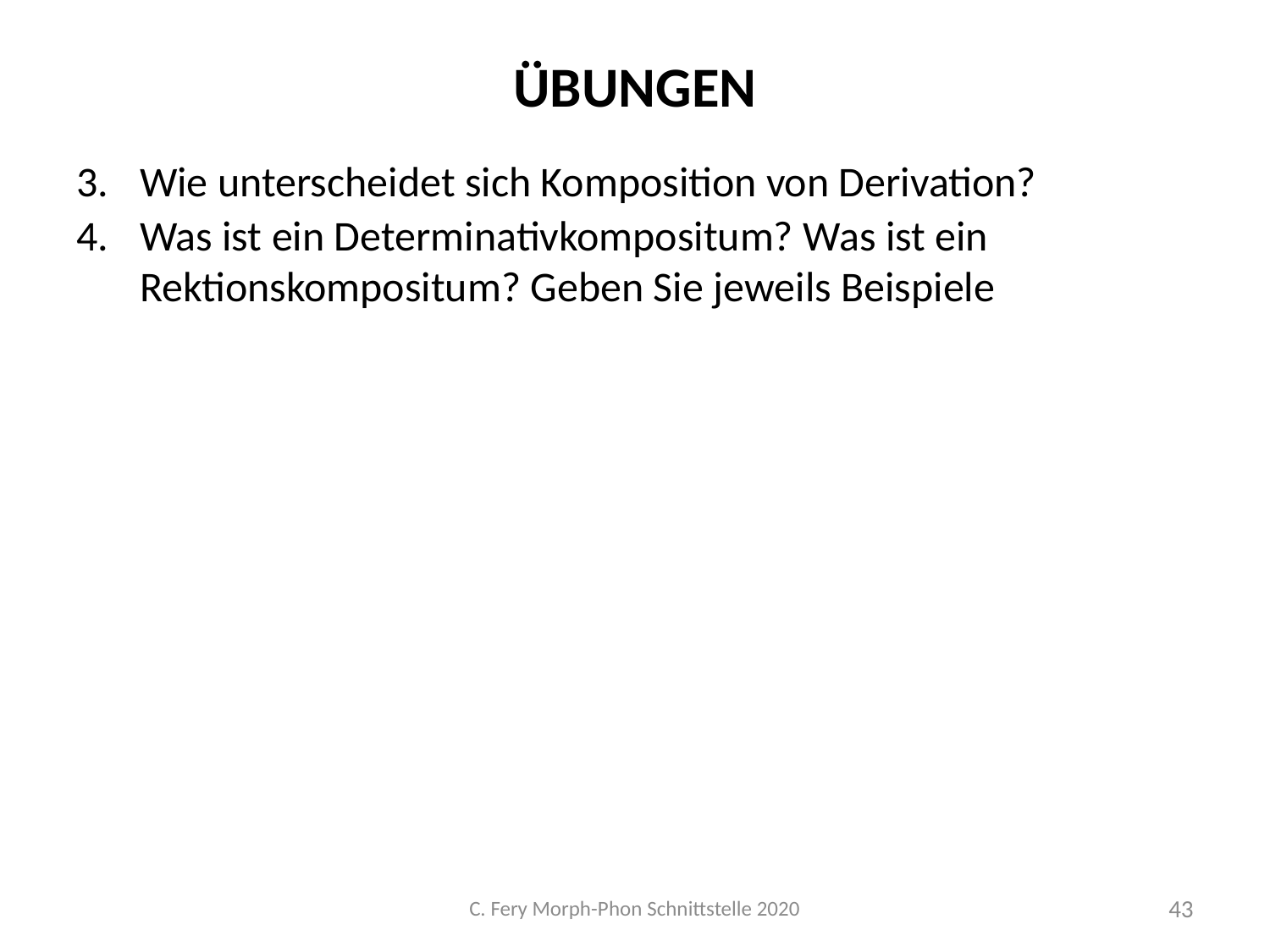

# Übungen
Wie unterscheidet sich Komposition von Derivation?
Was ist ein Determinativkompositum? Was ist ein Rektionskompositum? Geben Sie jeweils Beispiele

C. Fery Morph-Phon Schnittstelle 2020
43